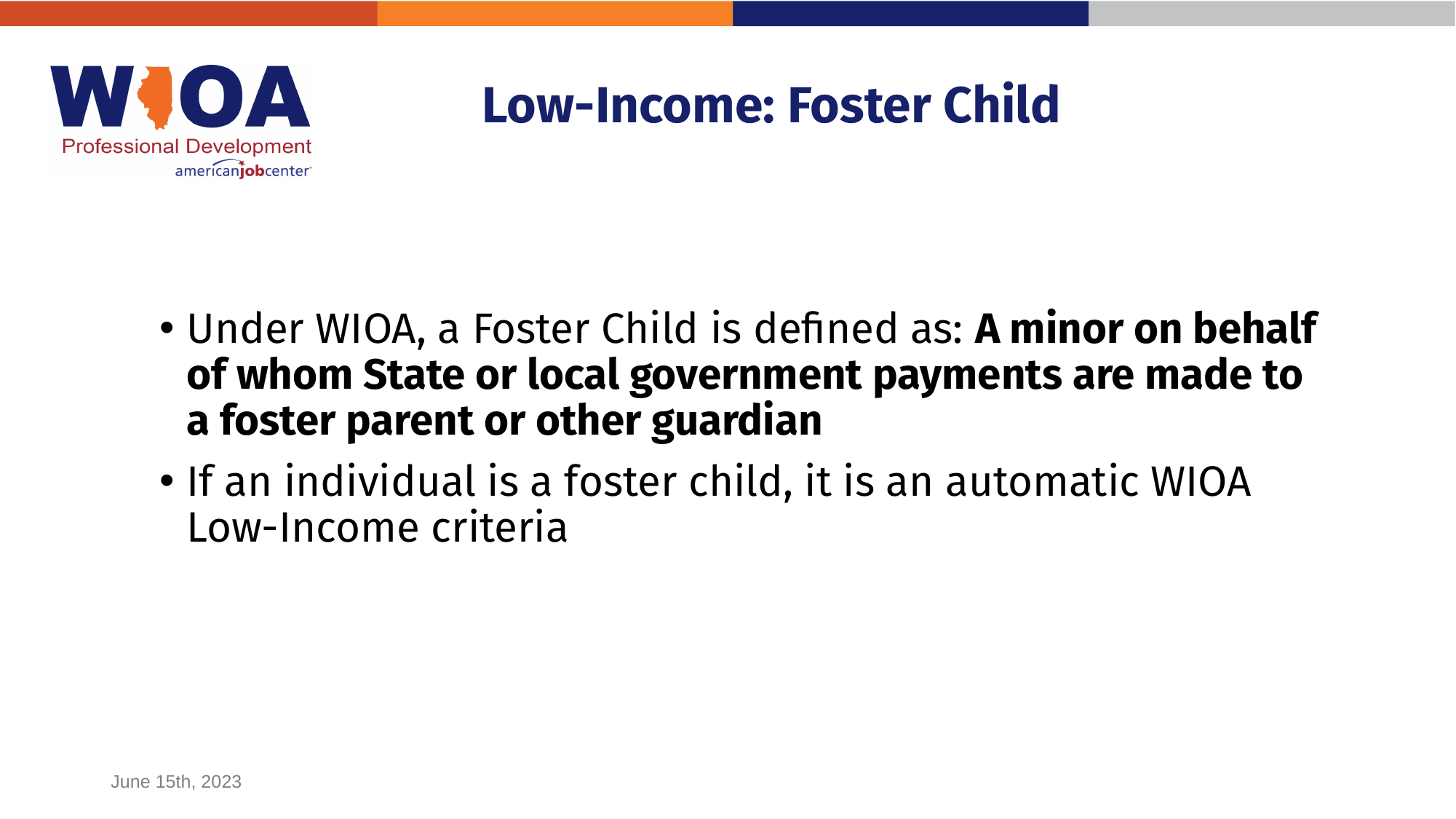

# Low-Income: Foster Child
Under WIOA, a Foster Child is defined as: A minor on behalf of whom State or local government payments are made to a foster parent or other guardian
If an individual is a foster child, it is an automatic WIOA Low-Income criteria

June 15th, 2023